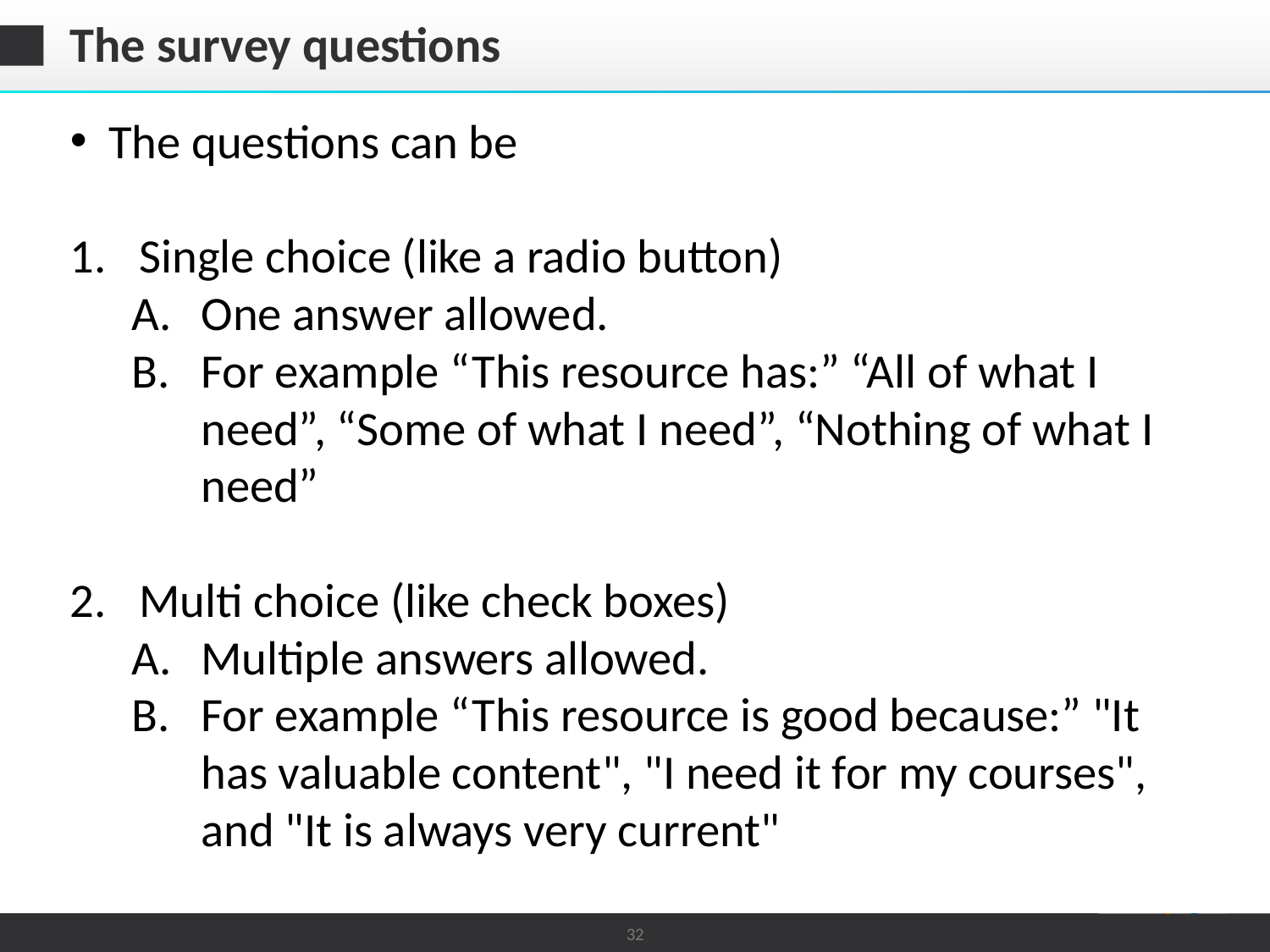

# The survey questions
The questions can be
Single choice (like a radio button)
One answer allowed.
For example “This resource has:” “All of what I need”, “Some of what I need”, “Nothing of what I need”
Multi choice (like check boxes)
Multiple answers allowed.
For example “This resource is good because:” "It has valuable content", "I need it for my courses", and "It is always very current"

32